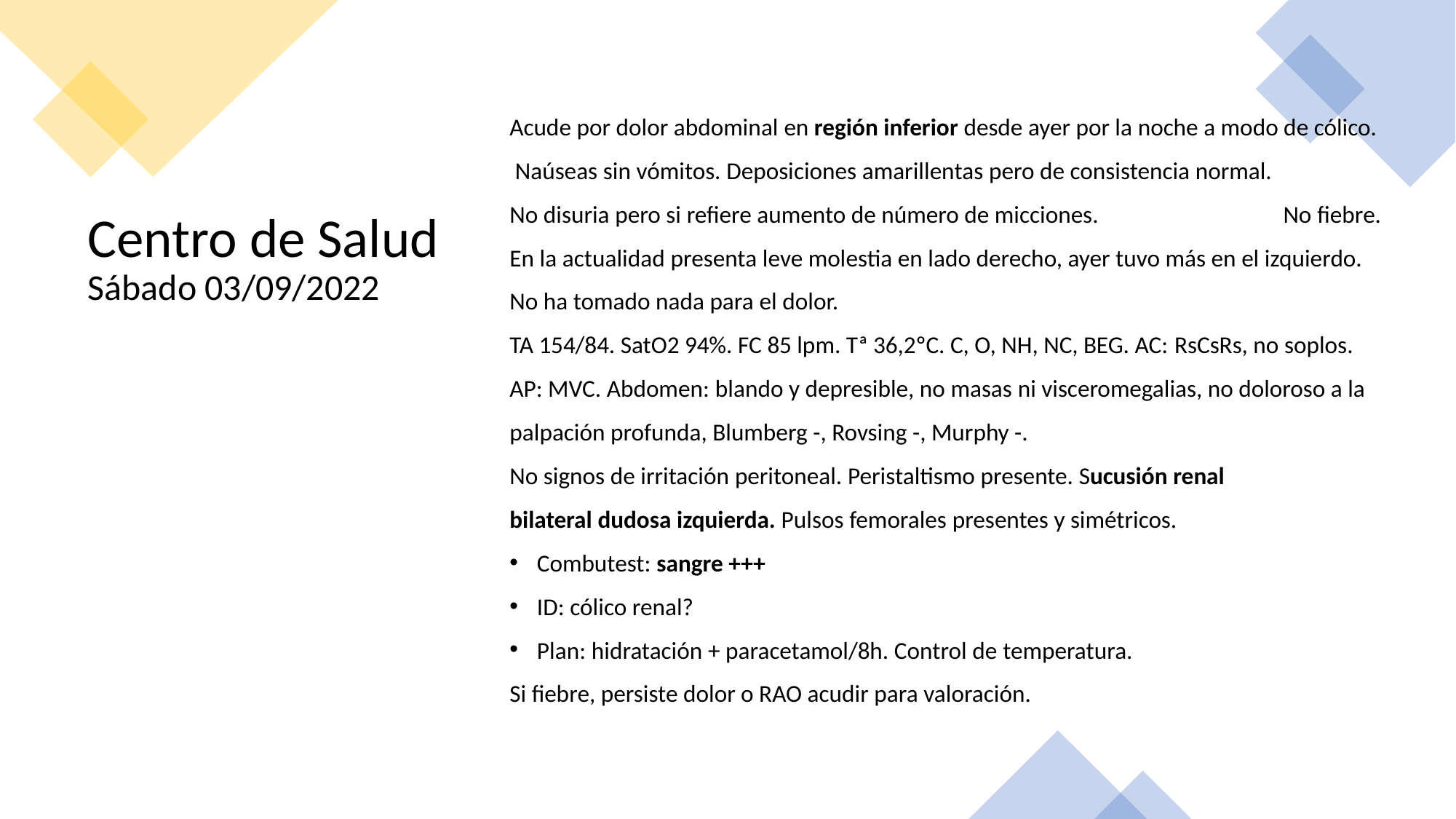

Acude por dolor abdominal en región inferior desde ayer por la noche a modo de cólico. Naúseas sin vómitos. Deposiciones amarillentas pero de consistencia normal. No disuria pero si refiere aumento de número de micciones. No fiebre. En la actualidad presenta leve molestia en lado derecho, ayer tuvo más en el izquierdo. No ha tomado nada para el dolor.
TA 154/84. SatO2 94%. FC 85 lpm. Tª 36,2ºC. C, O, NH, NC, BEG. AC: RsCsRs, no soplos. AP: MVC. Abdomen: blando y depresible, no masas ni visceromegalias, no doloroso a la palpación profunda, Blumberg -, Rovsing -, Murphy -. No signos de irritación peritoneal. Peristaltismo presente. Sucusión renal bilateral dudosa izquierda. Pulsos femorales presentes y simétricos.
Combutest: sangre +++
ID: cólico renal?
Plan: hidratación + paracetamol/8h. Control de temperatura.
Si fiebre, persiste dolor o RAO acudir para valoración.

# Centro de Salud Sábado 03/09/2022